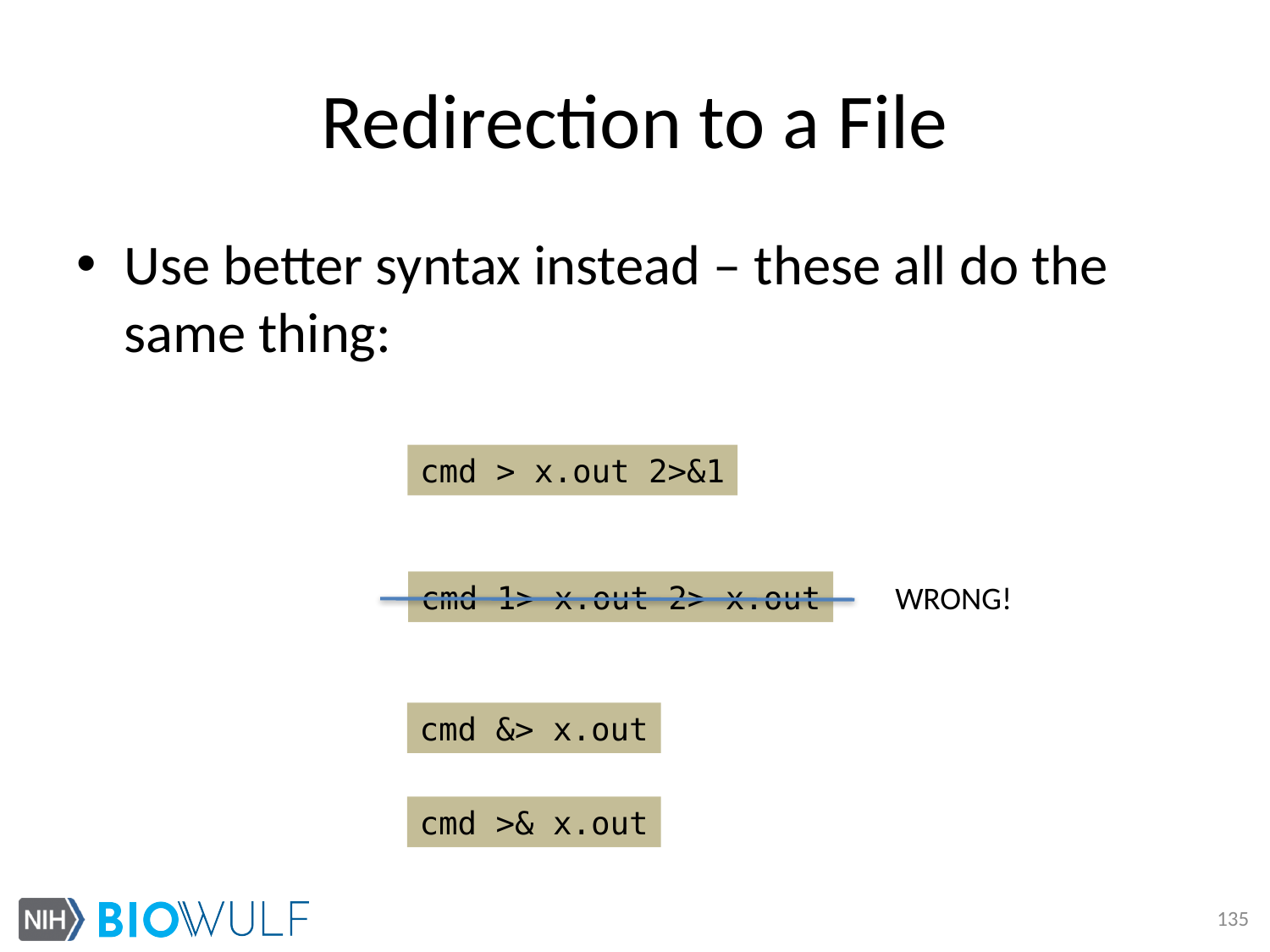

# Redirection to a File
Use better syntax instead – these all do the same thing:
cmd > x.out 2>&1
cmd 1> x.out 2> x.out
WRONG!
cmd &> x.out
cmd >& x.out
135